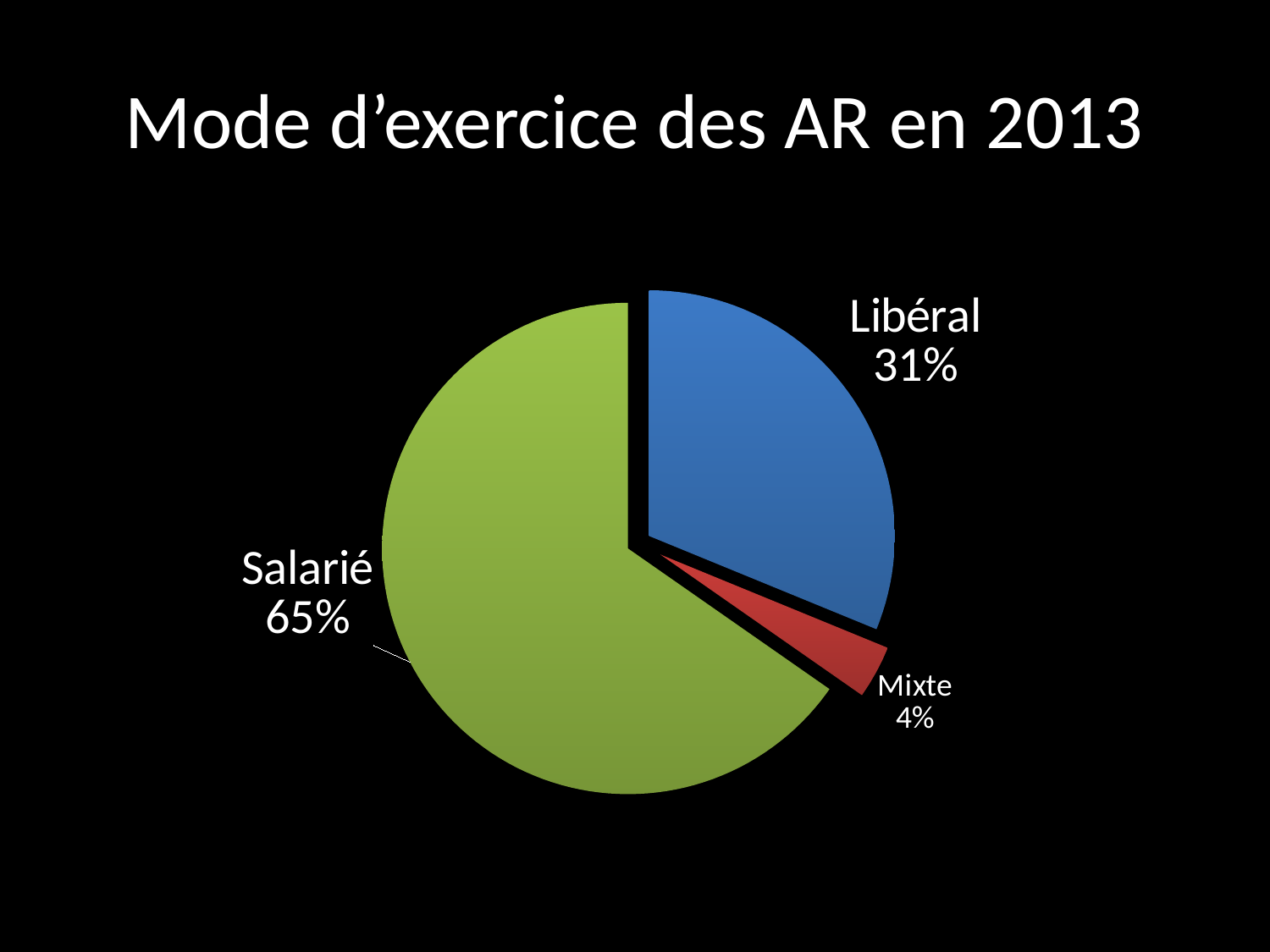

# Mode d’exercice des AR en 2013

### Chart

| Category | Colonne1 |
|---|---|
| Libéral | 31.2 |
| Mixte | 3.5 |
| Salarié | 65.3 |